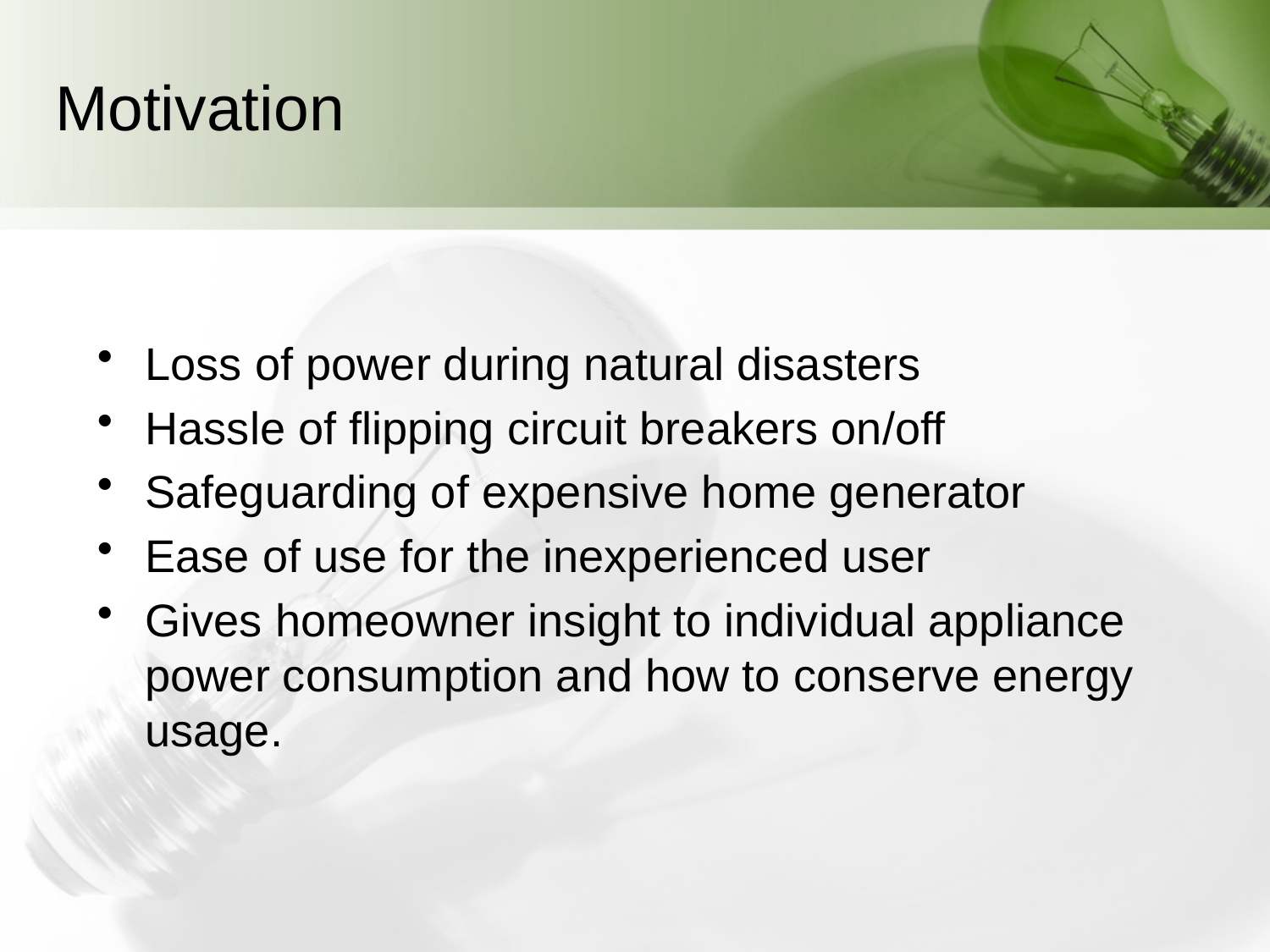

# Motivation
Loss of power during natural disasters
Hassle of flipping circuit breakers on/off
Safeguarding of expensive home generator
Ease of use for the inexperienced user
Gives homeowner insight to individual appliance power consumption and how to conserve energy usage.